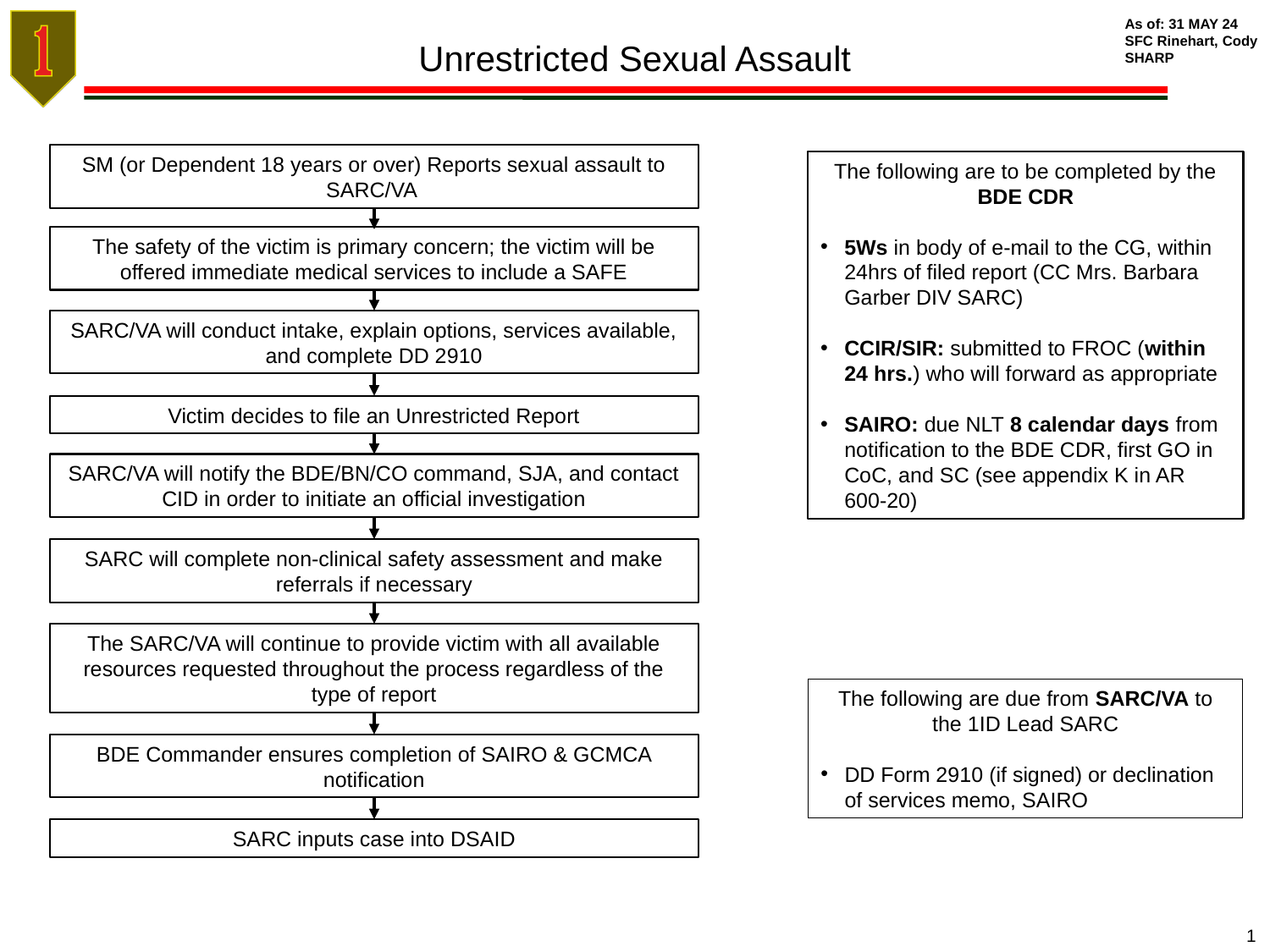

As of: 31 MAY 24
SFC Rinehart, Cody
SHARP
Unrestricted Sexual Assault
SM (or Dependent 18 years or over) Reports sexual assault to SARC/VA
The following are to be completed by the BDE CDR

5Ws in body of e-mail to the CG, within 24hrs of filed report (CC Mrs. Barbara Garber DIV SARC)

CCIR/SIR: submitted to FROC (within 24 hrs.) who will forward as appropriate

SAIRO: due NLT 8 calendar days from notification to the BDE CDR, first GO in CoC, and SC (see appendix K in AR 600-20)
The safety of the victim is primary concern; the victim will be offered immediate medical services to include a SAFE
SARC/VA will conduct intake, explain options, services available, and complete DD 2910
Victim decides to file an Unrestricted Report
SARC/VA will notify the BDE/BN/CO command, SJA, and contact CID in order to initiate an official investigation
SARC will complete non-clinical safety assessment and make referrals if necessary
The SARC/VA will continue to provide victim with all available resources requested throughout the process regardless of the type of report
The following are due from SARC/VA to the 1ID Lead SARC

DD Form 2910 (if signed) or declination of services memo, SAIRO
BDE Commander ensures completion of SAIRO & GCMCA notification
SARC inputs case into DSAID